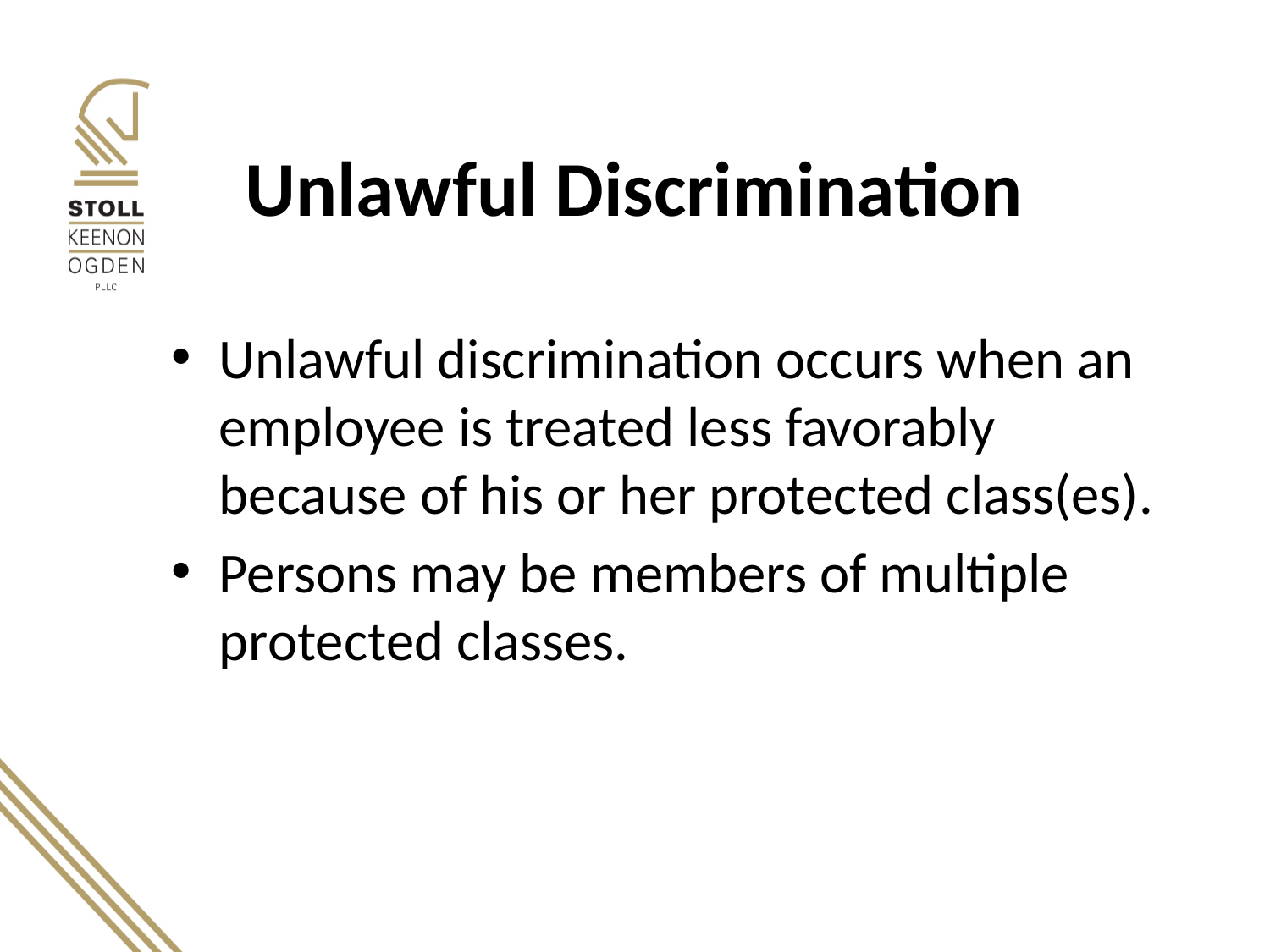

# Unlawful Discrimination
Unlawful discrimination occurs when an employee is treated less favorably because of his or her protected class(es).
Persons may be members of multiple protected classes.